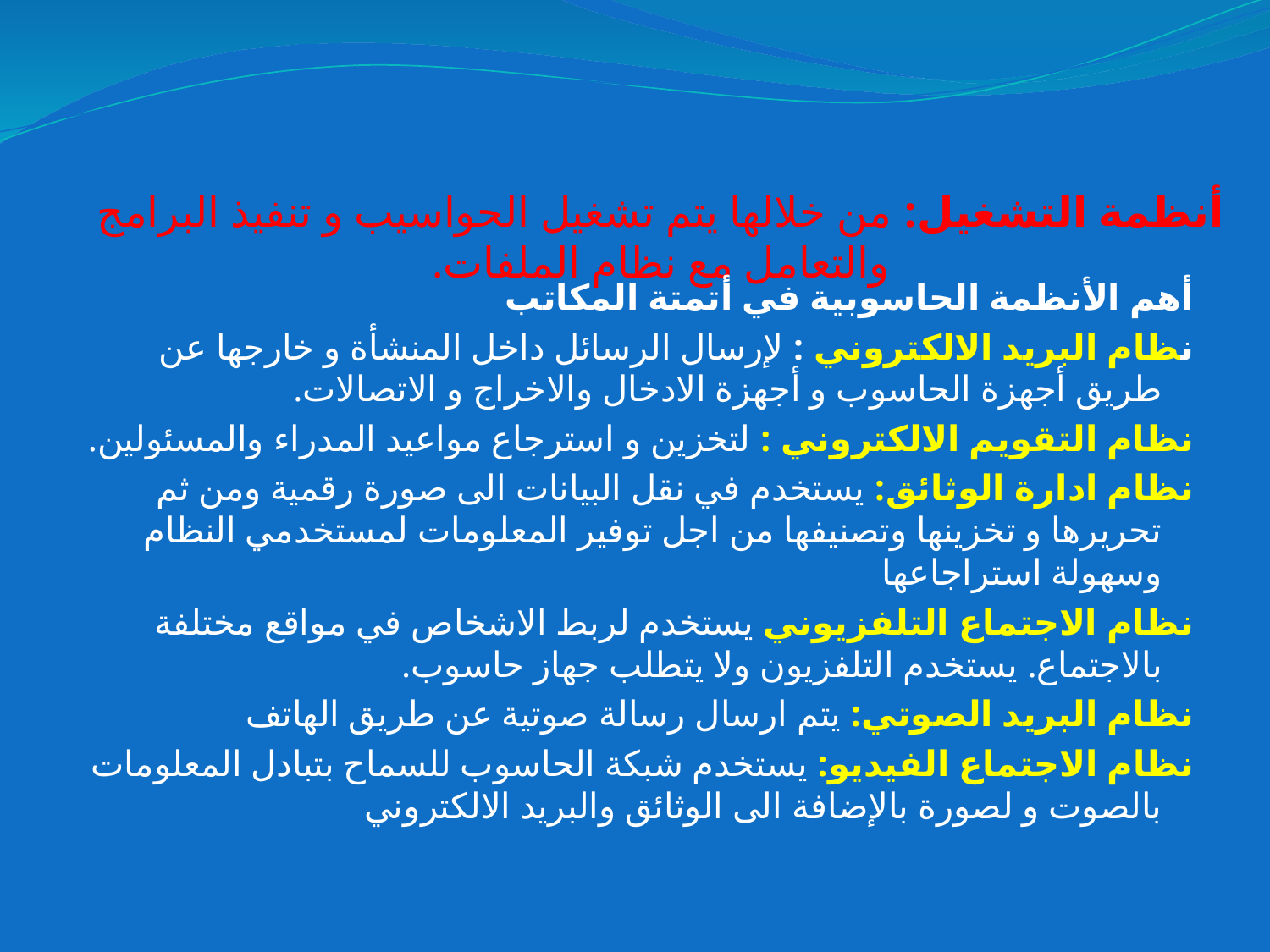

# أنظمة التشغيل: من خلالها يتم تشغيل الحواسيب و تنفيذ البرامج والتعامل مع نظام الملفات.
أهم الأنظمة الحاسوبية في أتمتة المكاتب
نظام البريد الالكتروني : لإرسال الرسائل داخل المنشأة و خارجها عن طريق أجهزة الحاسوب و أجهزة الادخال والاخراج و الاتصالات.
نظام التقويم الالكتروني : لتخزين و استرجاع مواعيد المدراء والمسئولين.
نظام ادارة الوثائق: يستخدم في نقل البيانات الى صورة رقمية ومن ثم تحريرها و تخزينها وتصنيفها من اجل توفير المعلومات لمستخدمي النظام وسهولة استراجاعها
نظام الاجتماع التلفزيوني يستخدم لربط الاشخاص في مواقع مختلفة بالاجتماع. يستخدم التلفزيون ولا يتطلب جهاز حاسوب.
نظام البريد الصوتي: يتم ارسال رسالة صوتية عن طريق الهاتف
نظام الاجتماع الفيديو: يستخدم شبكة الحاسوب للسماح بتبادل المعلومات بالصوت و لصورة بالإضافة الى الوثائق والبريد الالكتروني